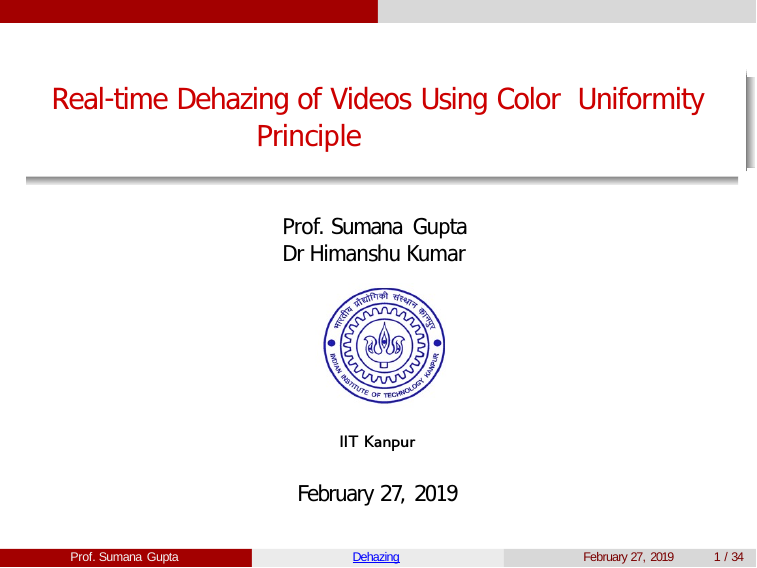

# Real-time Dehazing of Videos Using Color  Uniformity Principle

Prof. Sumana Gupta
Dr Himanshu Kumar

IIT Kanpur

February 27, 2019
Prof. Sumana Gupta
Dehazing
February 27, 2019
1 / 34